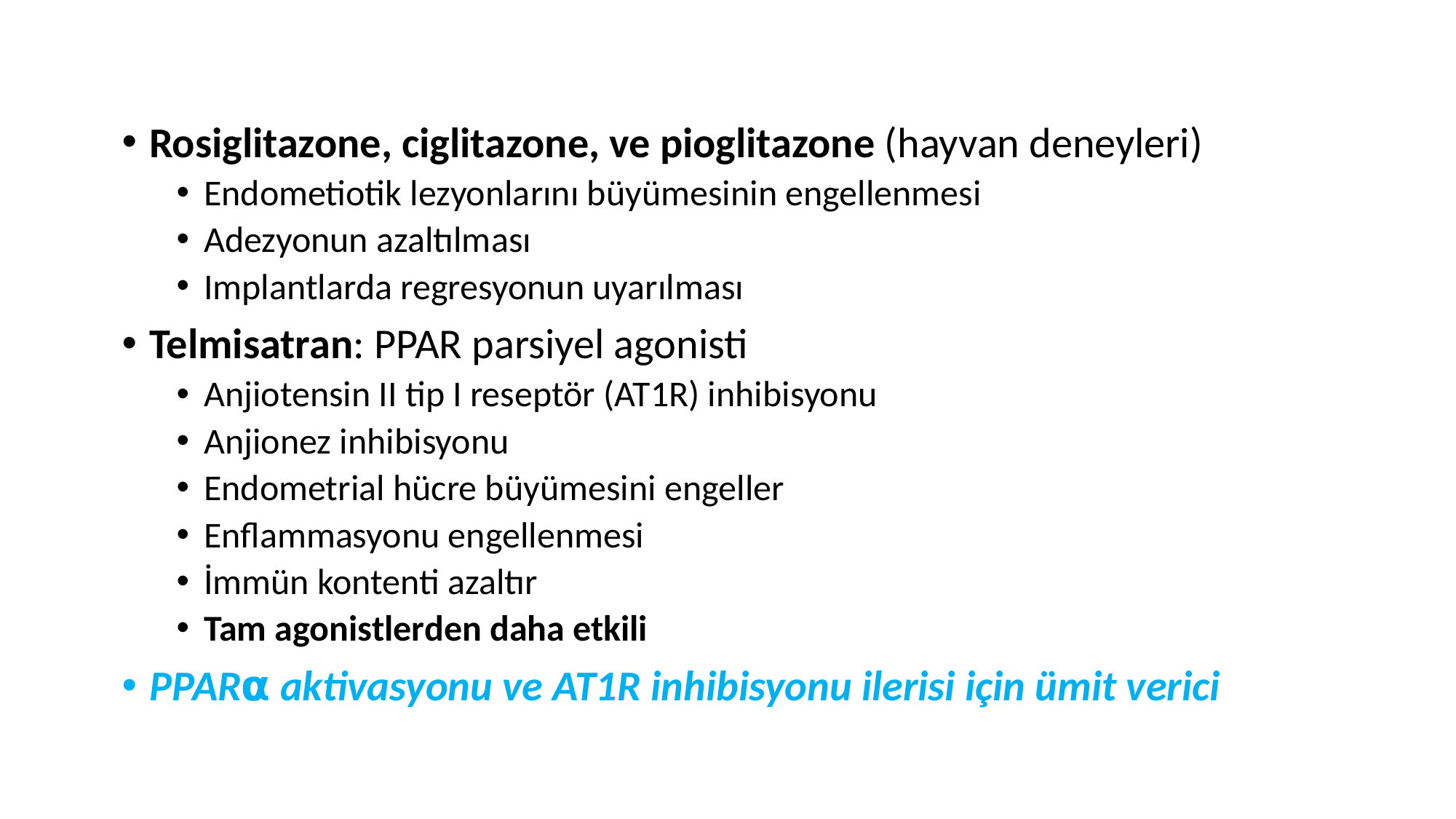

Rosiglitazone, ciglitazone, ve pioglitazone (hayvan deneyleri)
Endometiotik lezyonlarını büyümesinin engellenmesi
Adezyonun azaltılması
Implantlarda regresyonun uyarılması
Telmisatran: PPAR parsiyel agonisti
Anjiotensin II tip I reseptör (AT1R) inhibisyonu
Anjionez inhibisyonu
Endometrial hücre büyümesini engeller
Enflammasyonu engellenmesi
İmmün kontenti azaltır
Tam agonistlerden daha etkili
PPAR⍺ aktivasyonu ve AT1R inhibisyonu ilerisi için ümit verici